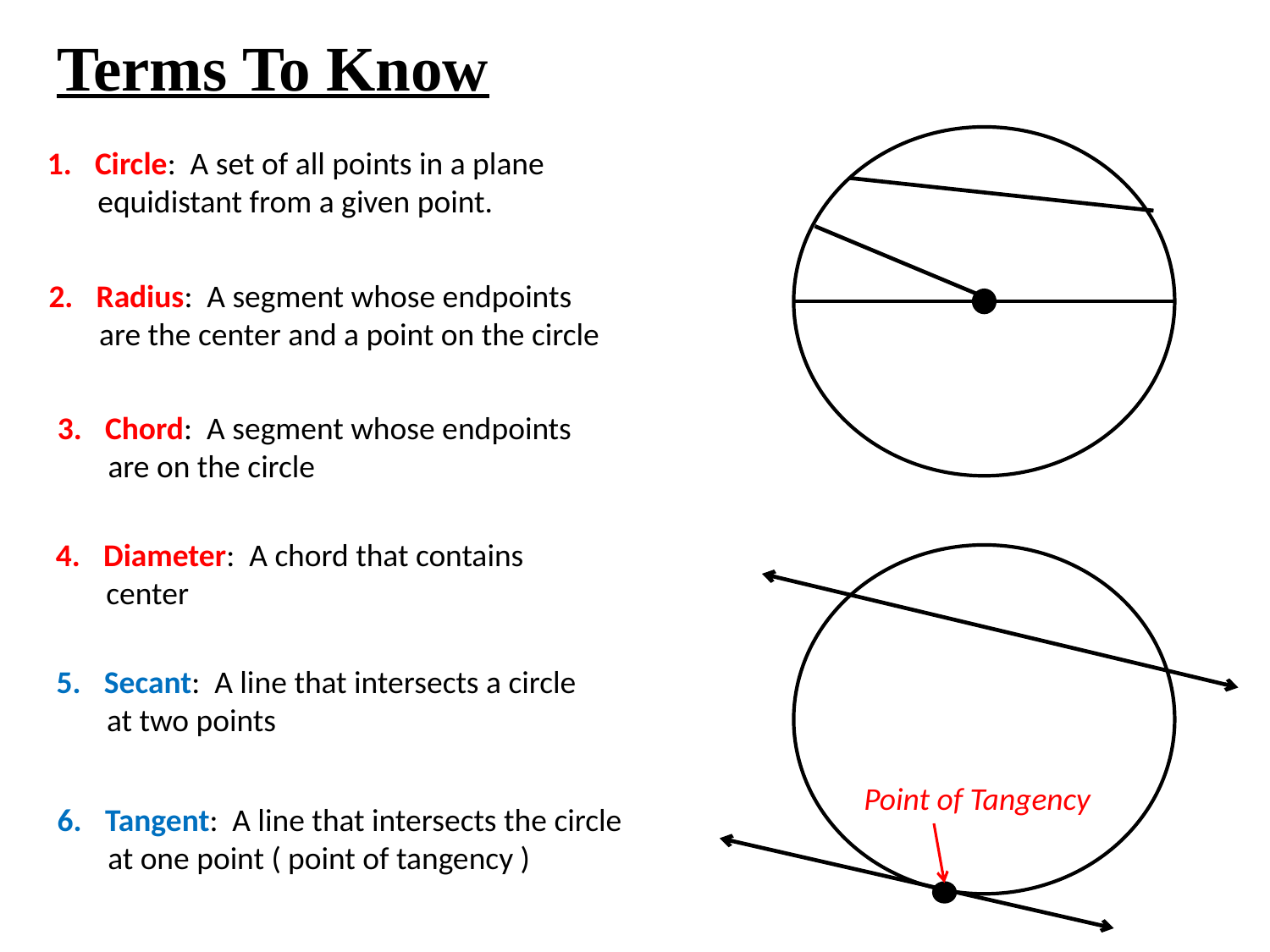

Terms To Know

Circle:  A set of all points in a plane
       equidistant from a given point.
Radius:  A segment whose endpoints
       are the center and a point on the circle

Chord:  A segment whose endpoints
       are on the circle
Diameter:  A chord that contains
       center

Secant:  A line that intersects a circle
       at two points
Point of Tangency
Tangent:  A line that intersects the circle
       at one point ( point of tangency )